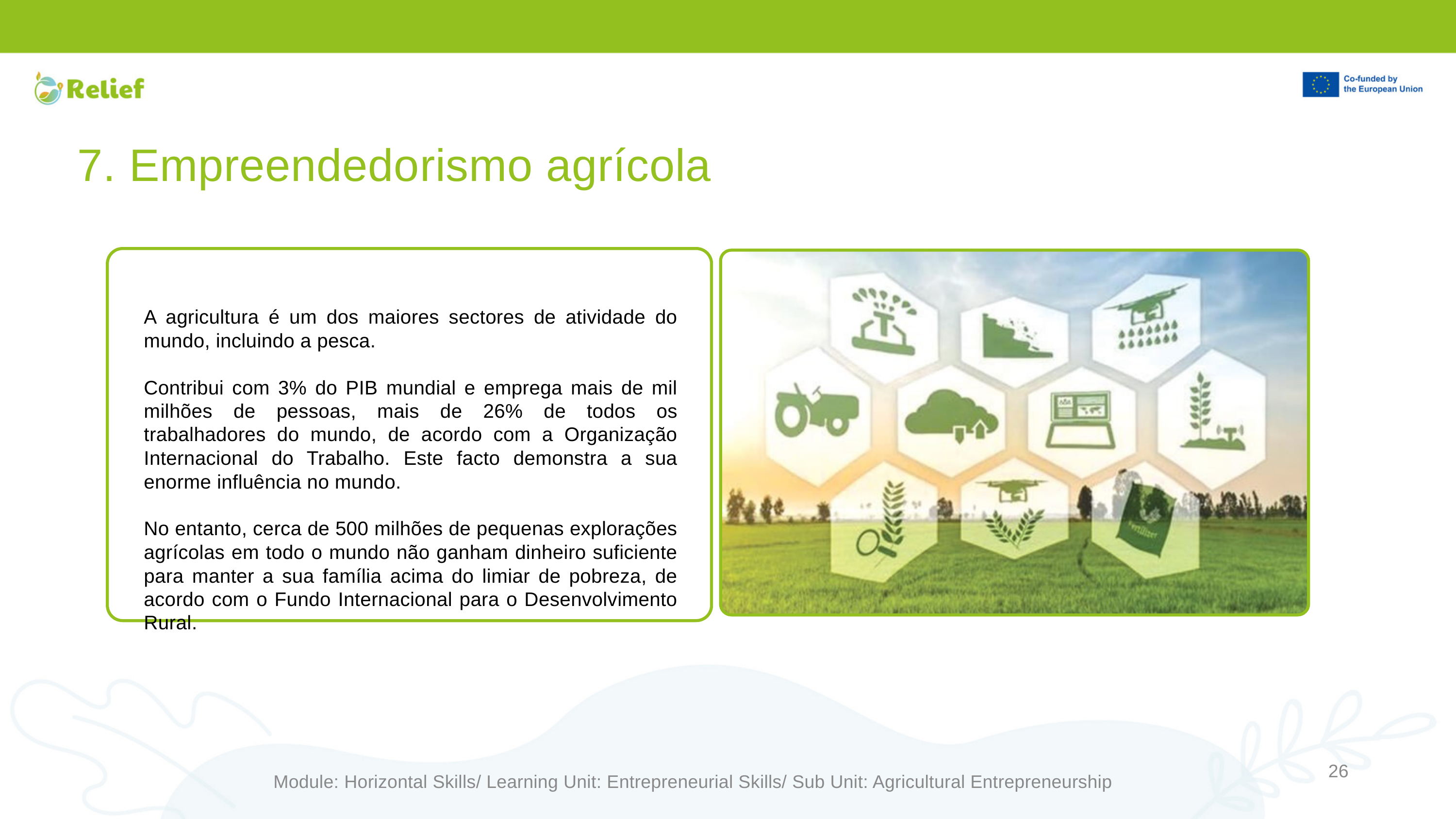

7. Empreendedorismo agrícola

A agricultura é um dos maiores sectores de atividade do mundo, incluindo a pesca.

Contribui com 3% do PIB mundial e emprega mais de mil milhões de pessoas, mais de 26% de todos os trabalhadores do mundo, de acordo com a Organização Internacional do Trabalho. Este facto demonstra a sua enorme influência no mundo.

No entanto, cerca de 500 milhões de pequenas explorações agrícolas em todo o mundo não ganham dinheiro suficiente para manter a sua família acima do limiar de pobreza, de acordo com o Fundo Internacional para o Desenvolvimento Rural.
26

Module: Horizontal Skills/ Learning Unit: Entrepreneurial Skills/ Sub Unit: Agricultural Entrepreneurship